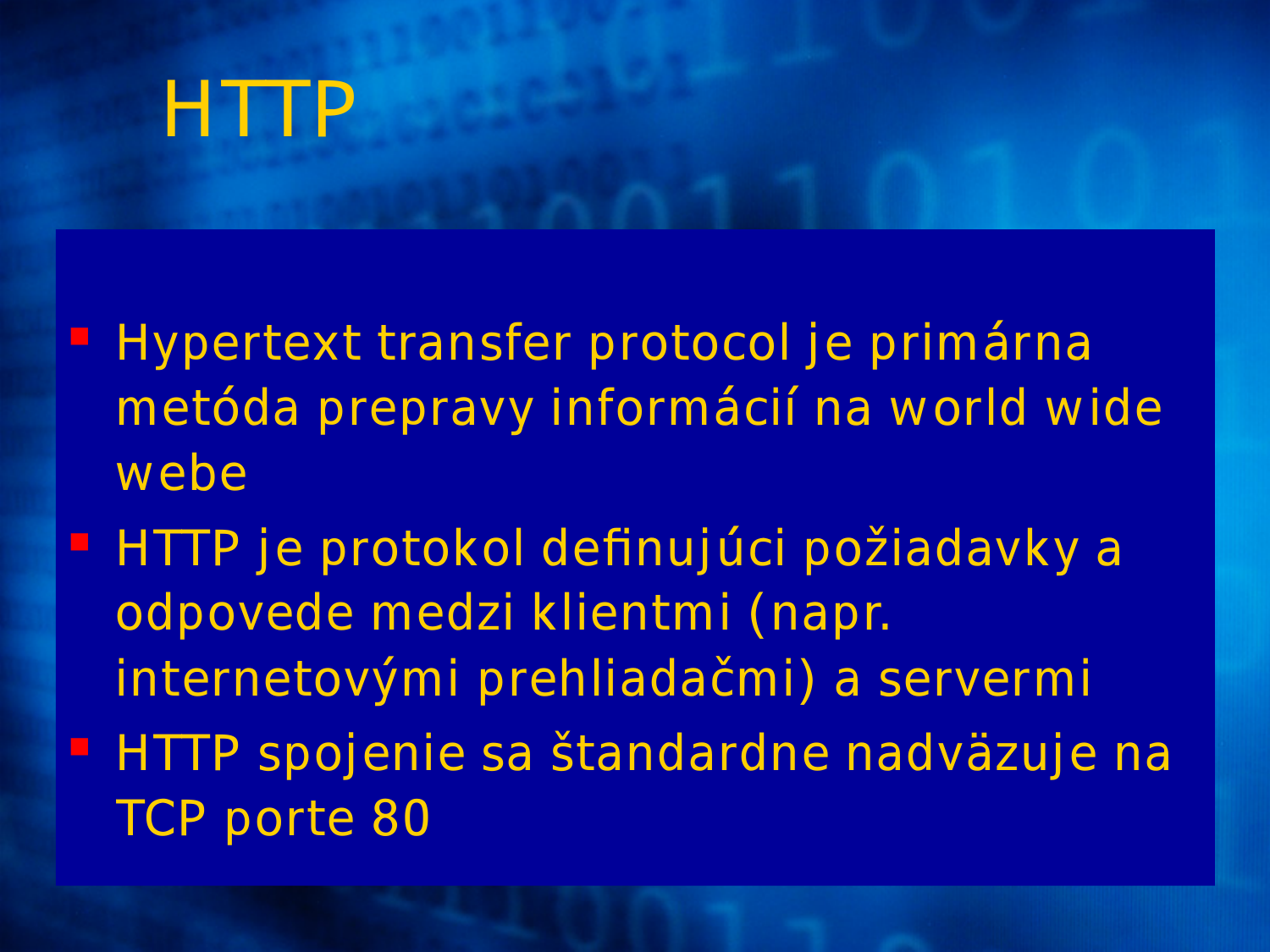

# HTTP

Hypertext transfer protocol je primárna metóda prepravy informácií na world wide webe
HTTP je protokol definujúci požiadavky a odpovede medzi klientmi (napr. internetovými prehliadačmi) a servermi
HTTP spojenie sa štandardne nadväzuje na TCP porte 80